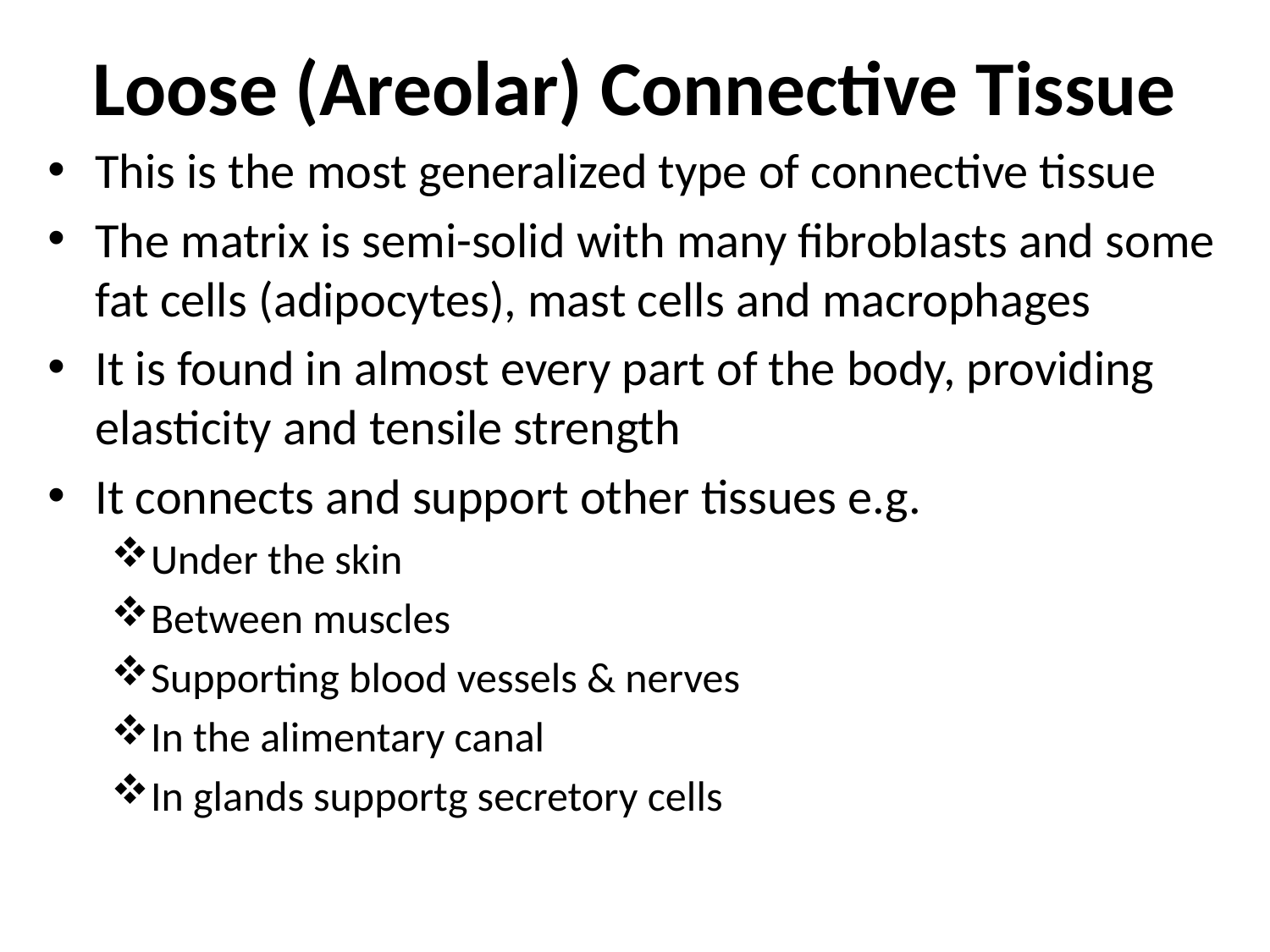

# Loose (Areolar) Connective Tissue
This is the most generalized type of connective tissue
The matrix is semi-solid with many fibroblasts and some fat cells (adipocytes), mast cells and macrophages
It is found in almost every part of the body, providing elasticity and tensile strength
It connects and support other tissues e.g.
Under the skin
Between muscles
Supporting blood vessels & nerves
In the alimentary canal
In glands supportg secretory cells

12